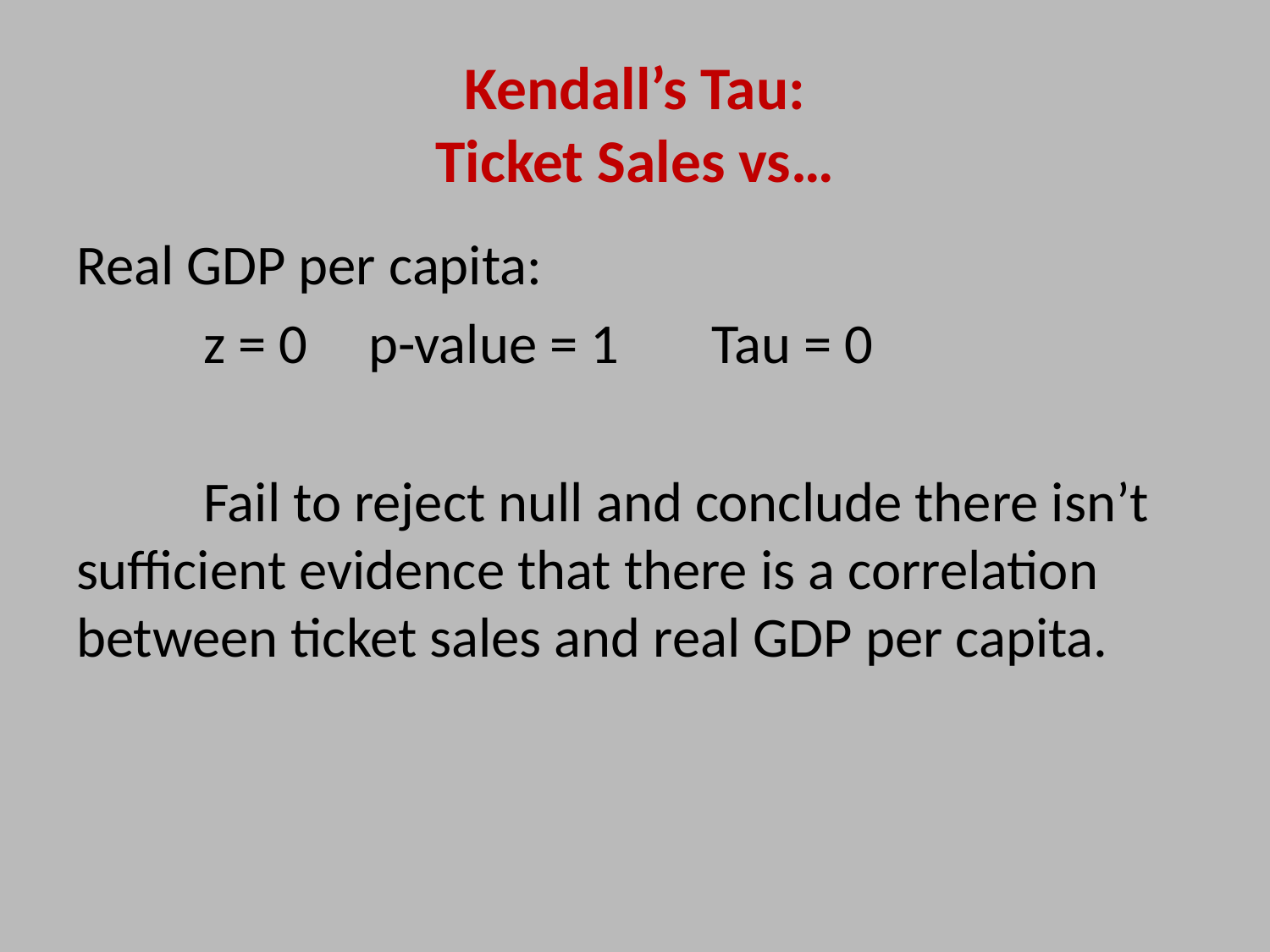

# Kendall’s Tau: Ticket Sales vs…
Real GDP per capita:
	z = 0	   p-value = 1 	Tau = 0

	Fail to reject null and conclude there isn’t sufficient evidence that there is a correlation between ticket sales and real GDP per capita.